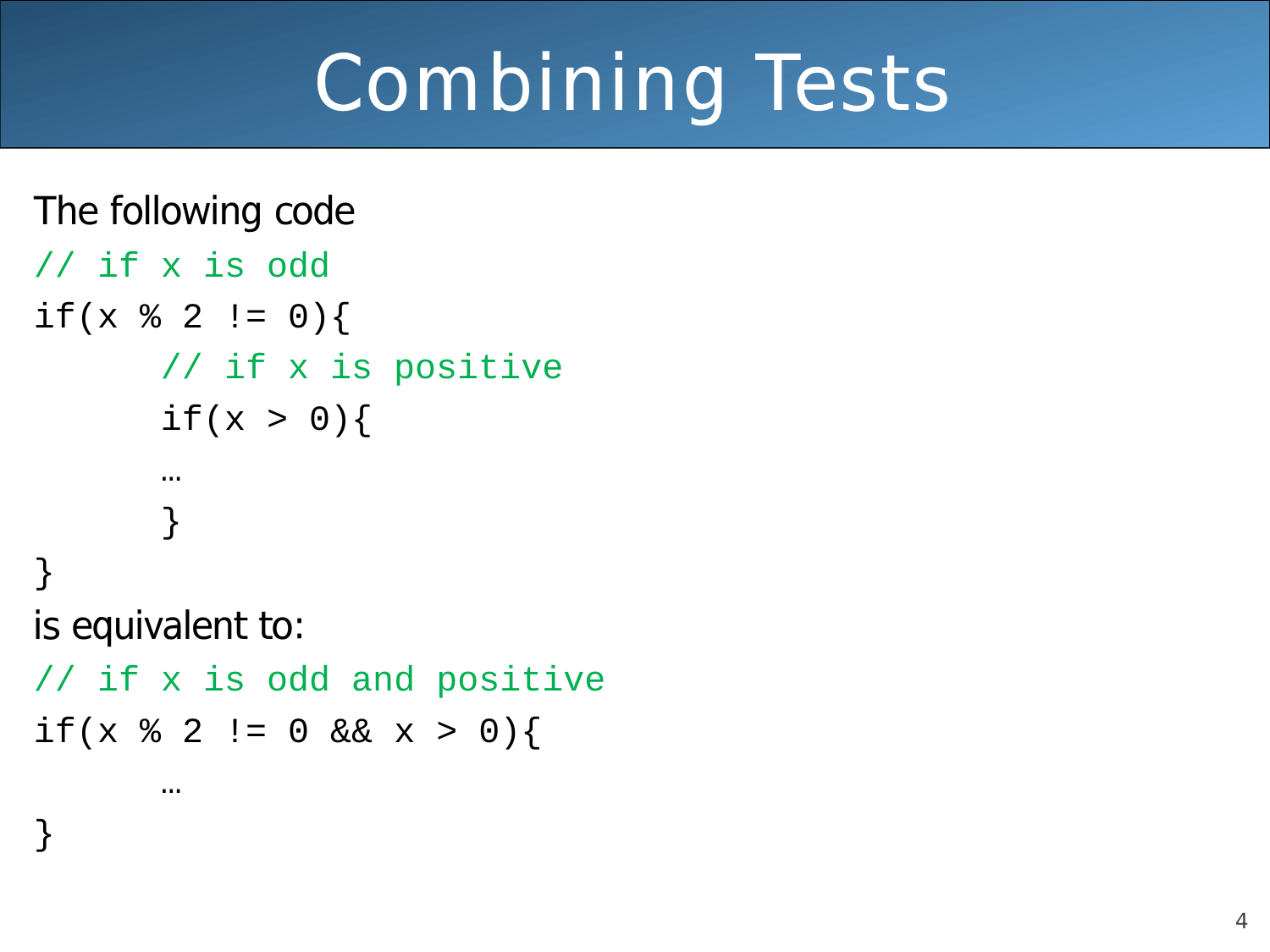

# Combining Tests
The following code
// if x is odd
if(x % 2 != 0){
	// if x is positive
	if(x > 0){
	…
	}
}
is equivalent to:
// if x is odd and positive
if(x % 2 != 0 && x > 0){
	…
}